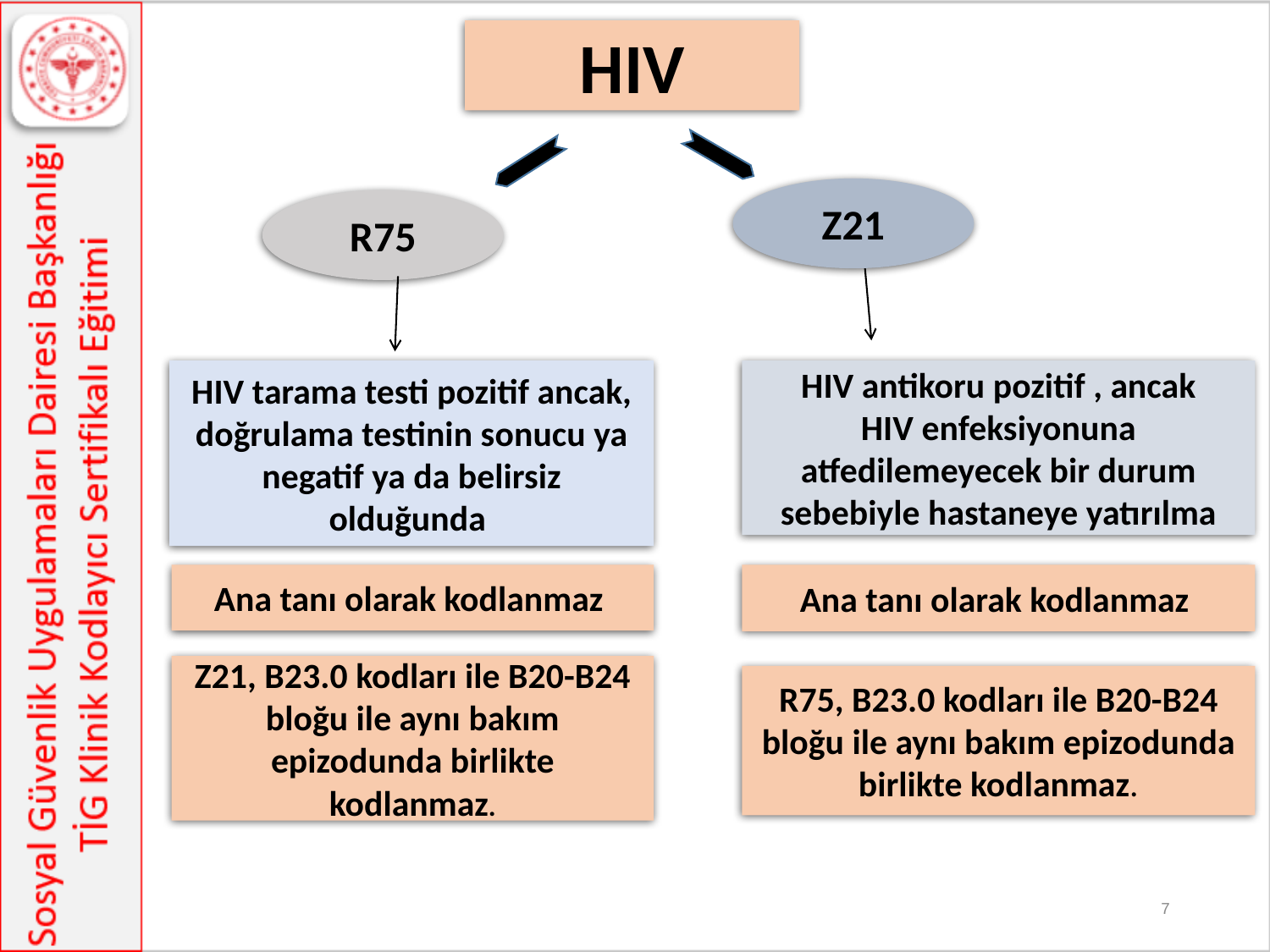

HIV

Z21
R75
HIV tarama testi pozitif ancak, doğrulama testinin sonucu ya negatif ya da belirsiz olduğunda
HIV antikoru pozitif , ancak
HIV enfeksiyonuna atfedilemeyecek bir durum sebebiyle hastaneye yatırılma

Ana tanı olarak kodlanmaz

Ana tanı olarak kodlanmaz

Z21, B23.0 kodları ile B20-B24 bloğu ile aynı bakım epizodunda birlikte kodlanmaz.
R75, B23.0 kodları ile B20-B24 bloğu ile aynı bakım epizodunda birlikte kodlanmaz.
7